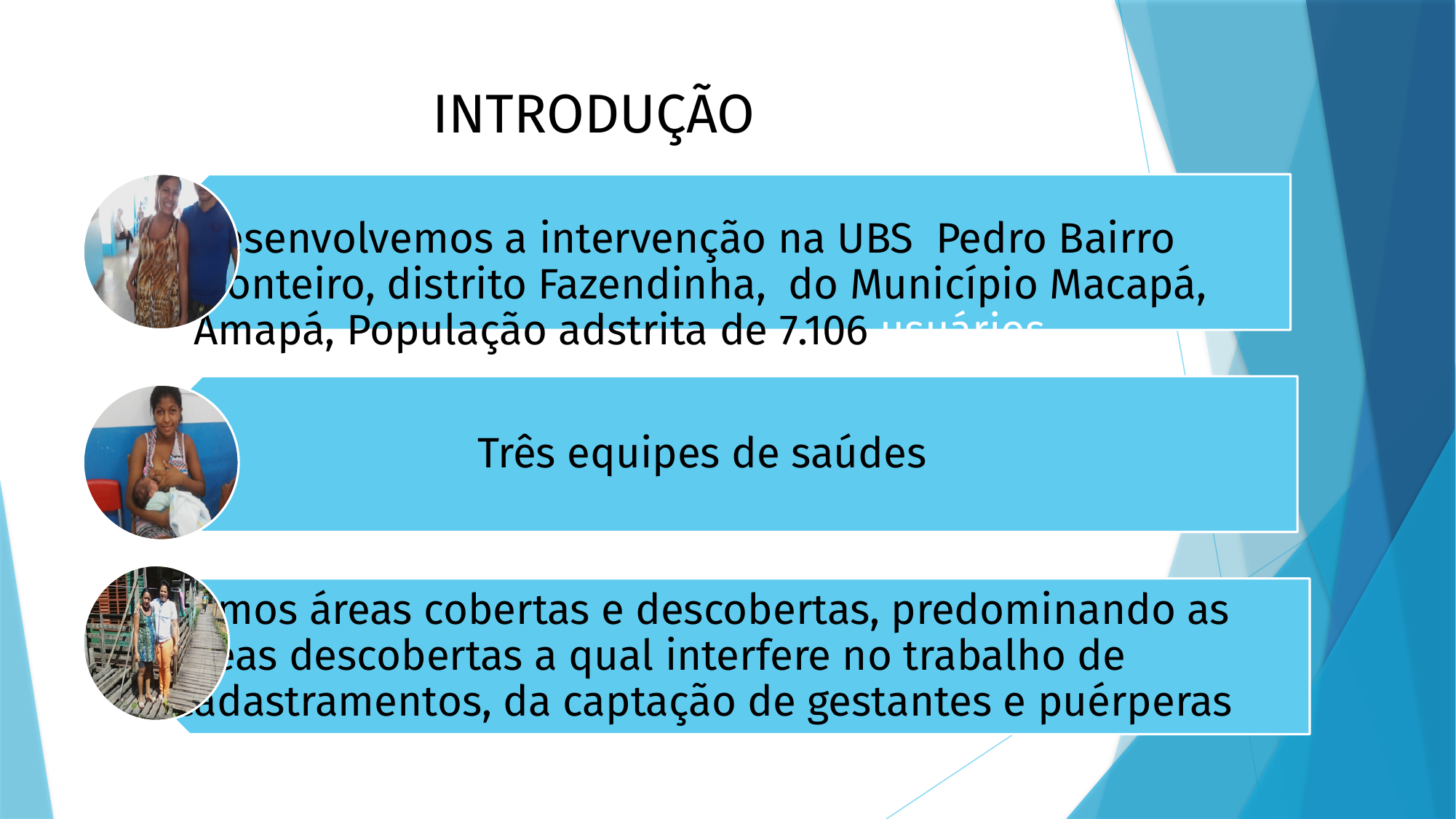

# INTRODUÇÃO

Desenvolvemos a intervenção na UBS  Pedro Bairro Monteiro, distrito Fazendinha,  do Município Macapá, Amapá, População adstrita de 7.106 usuários,
Três equipes de saúdes
Temos áreas cobertas e descobertas, predominando as áreas descobertas a qual interfere no trabalho de cadastramentos, da captação de gestantes e puérperas